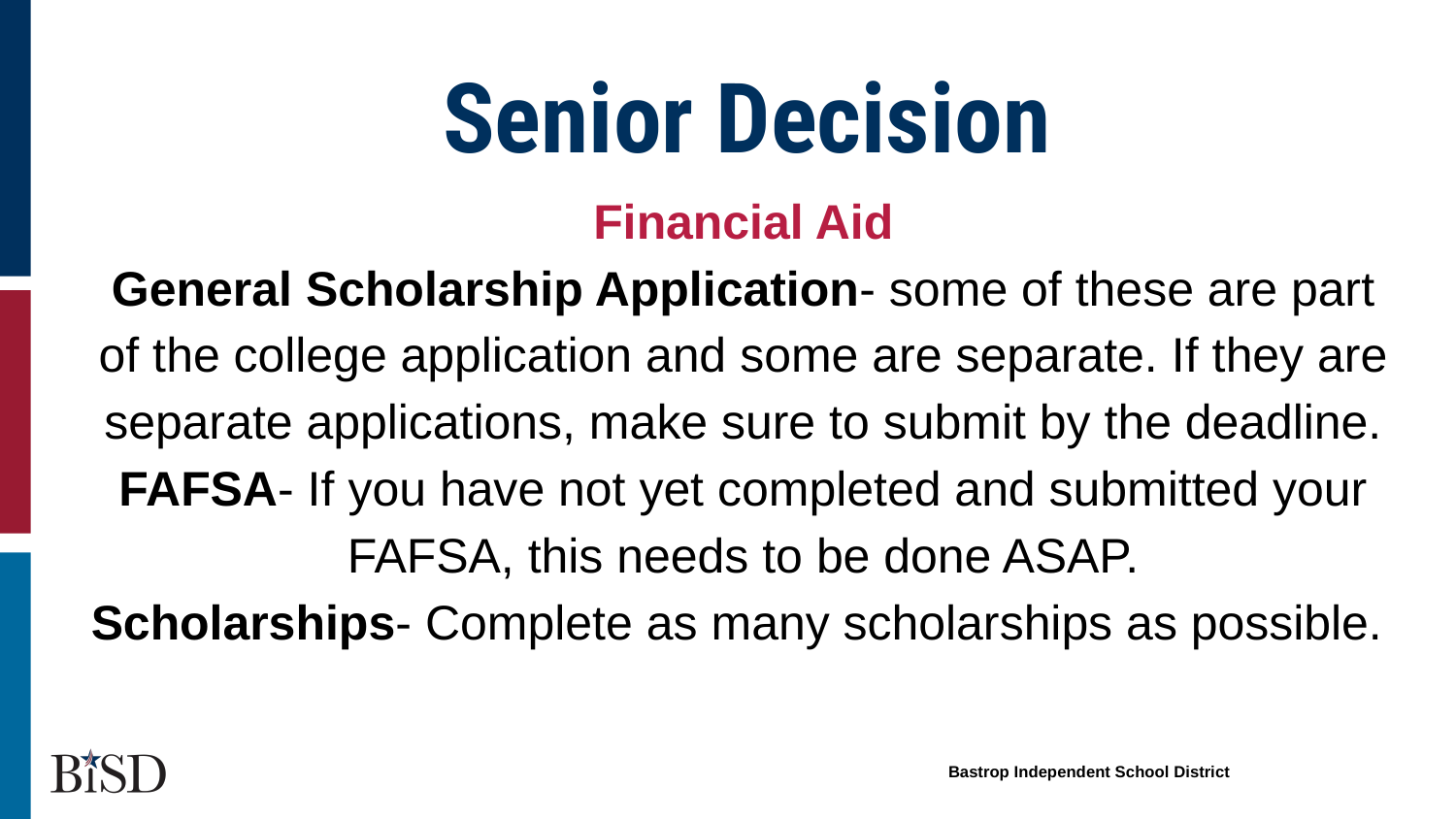

Financial Aid
General Scholarship Application- some of these are part of the college application and some are separate. If they are separate applications, make sure to submit by the deadline.
FAFSA- If you have not yet completed and submitted your FAFSA, this needs to be done ASAP.
Scholarships- Complete as many scholarships as possible.

Senior Decision
hi